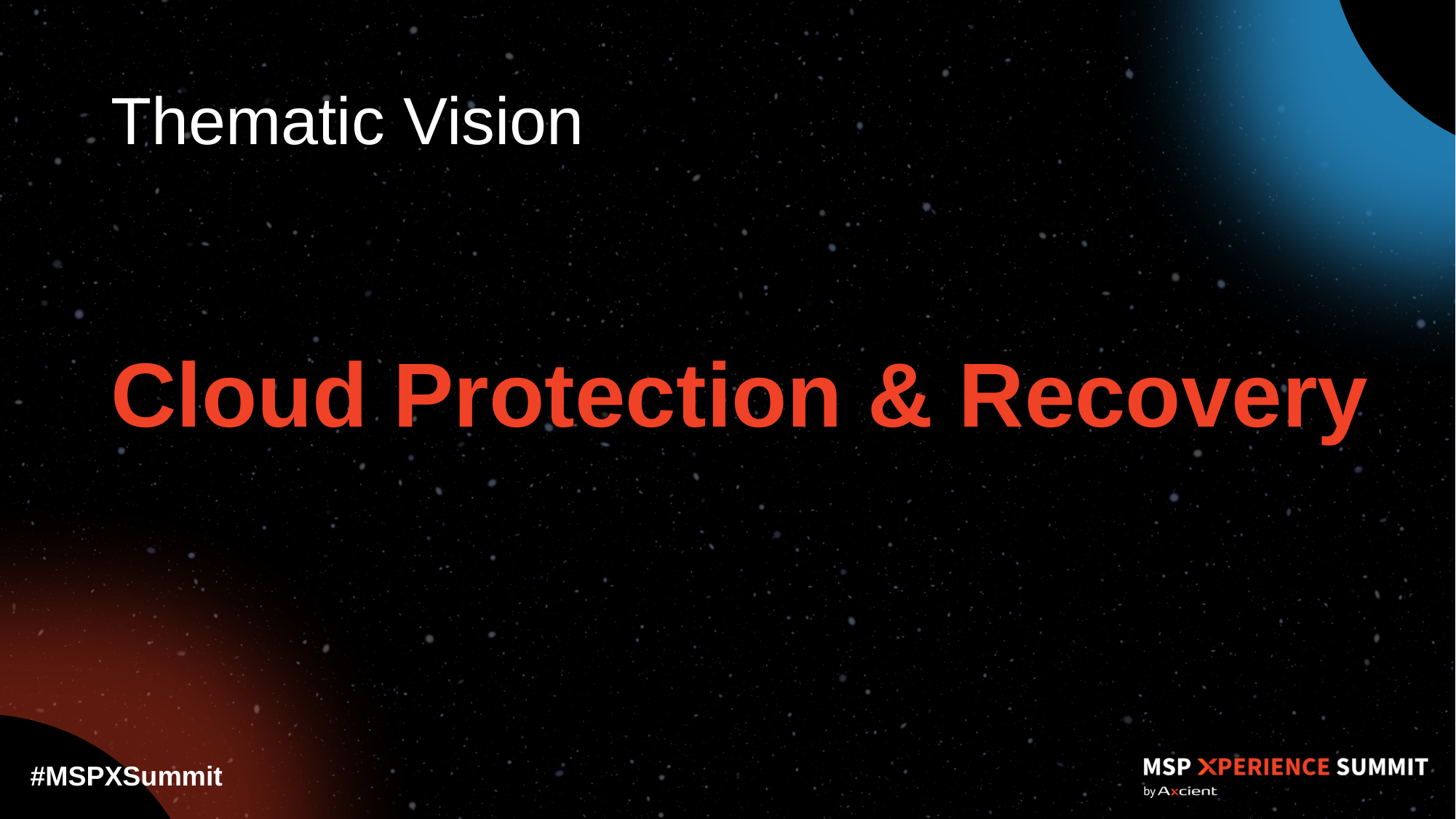

# Thematic Vision
Cloud Protection & Recovery